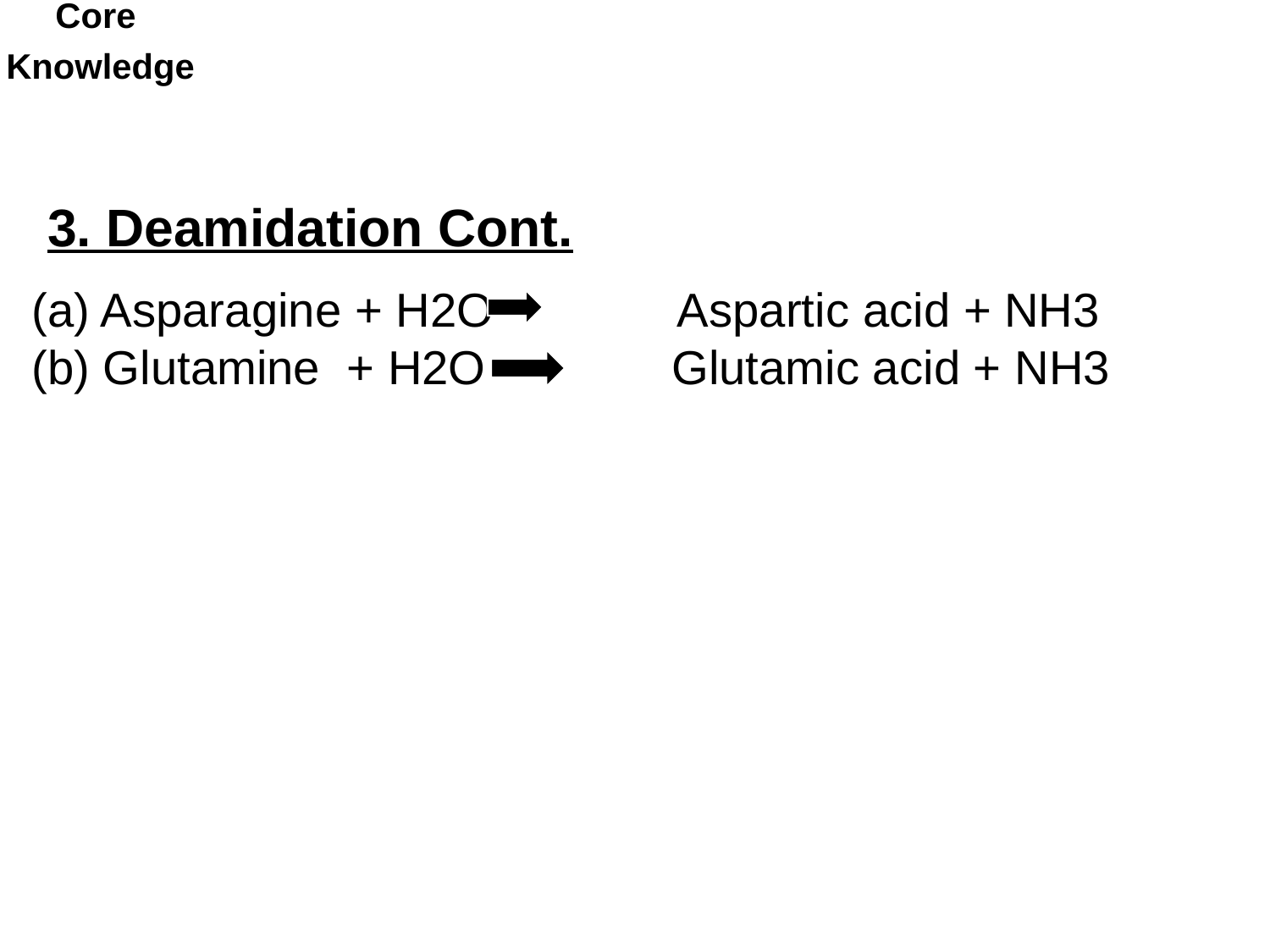

Core
Knowledge
3. Deamidation Cont.
(a) Asparagine + H2O 		 Aspartic acid + NH3
(b) Glutamine  + H2O              Glutamic acid + NH3